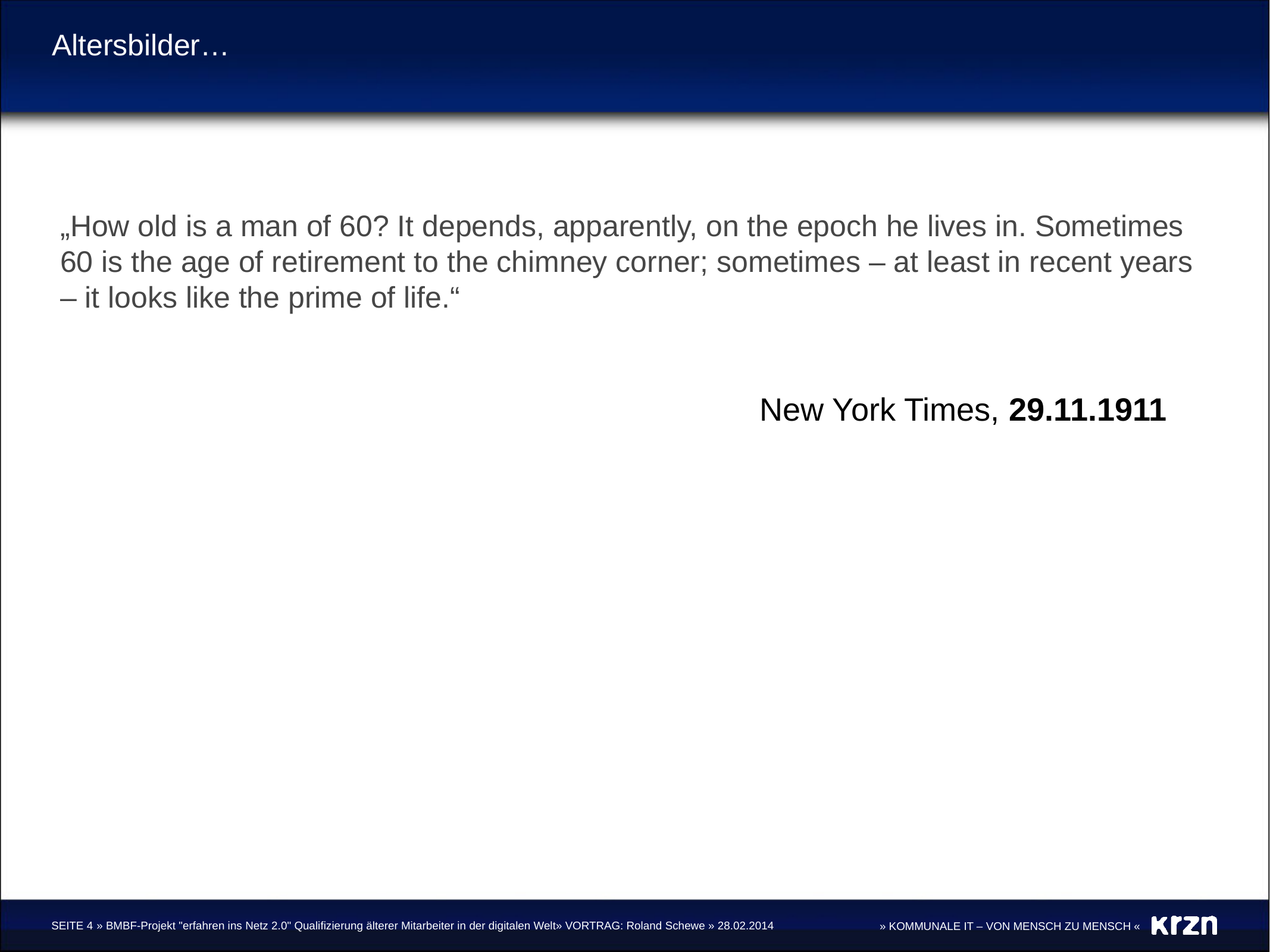

# Altersbilder…
„How old is a man of 60? It depends, apparently, on the epoch he lives in. Sometimes 60 is the age of retirement to the chimney corner; sometimes – at least in recent years – it looks like the prime of life.“

New York Times, 29.11.1911
» BMBF-Projekt "erfahren ins Netz 2.0" Qualifizierung älterer Mitarbeiter in der digitalen Welt» VORTRAG: Roland Schewe » 28.02.2014
SEITE 4